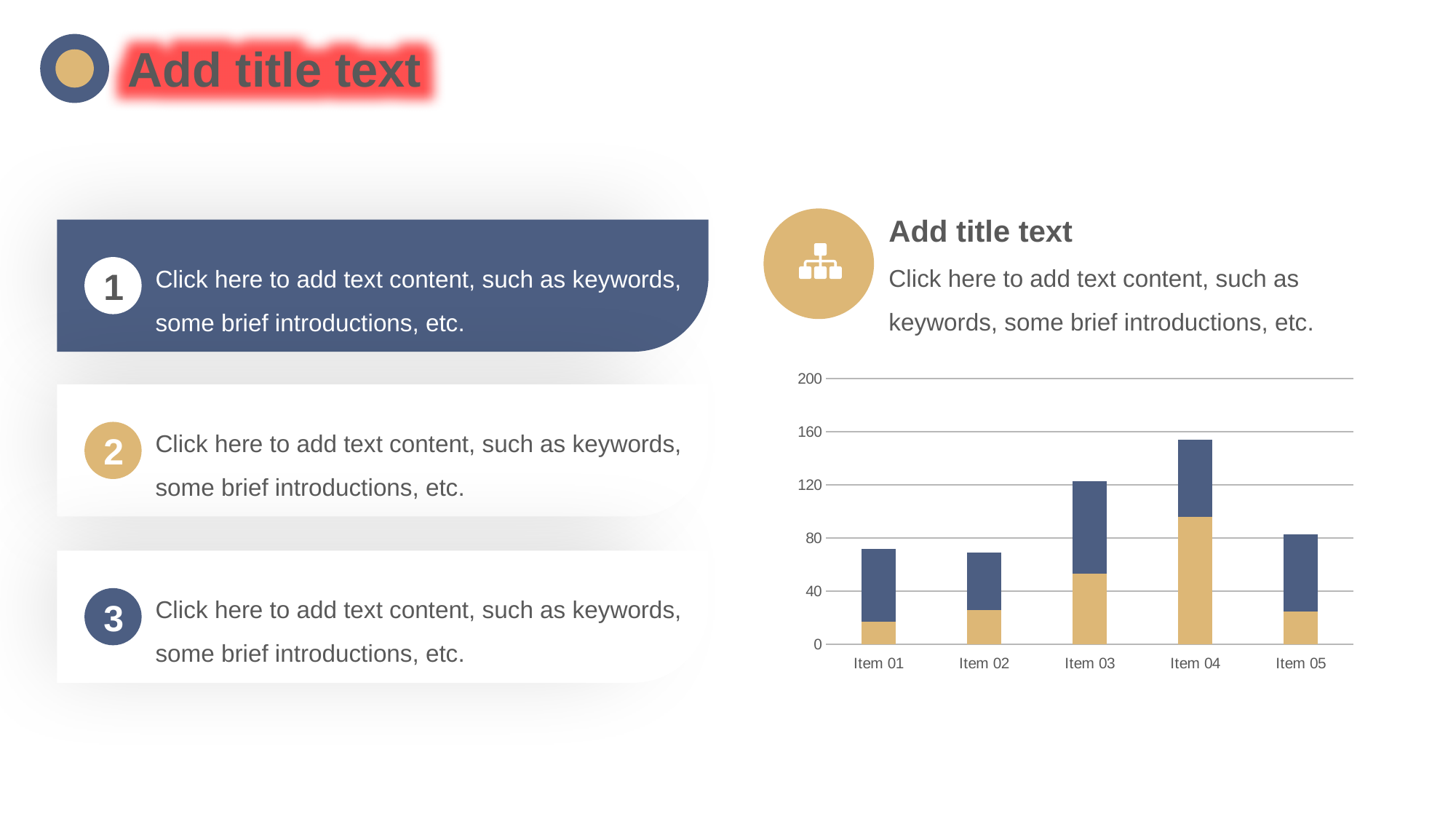

Add title text
Add title text
Click here to add text content, such as keywords, some brief introductions, etc.

Click here to add text content, such as keywords, some brief introductions, etc.
1

Click here to add text content, such as keywords, some brief introductions, etc.
2

Click here to add text content, such as keywords, some brief introductions, etc.
3

### Chart

| Category | Region 1 | Region 2 |
|---|---|---|
| Item 01 | 17.0 | 55.0 |
| Item 02 | 26.0 | 43.0 |
| Item 03 | 53.0 | 70.0 |
| Item 04 | 96.0 | 58.0 |
| Item 05 | 25.0 | 58.0 |